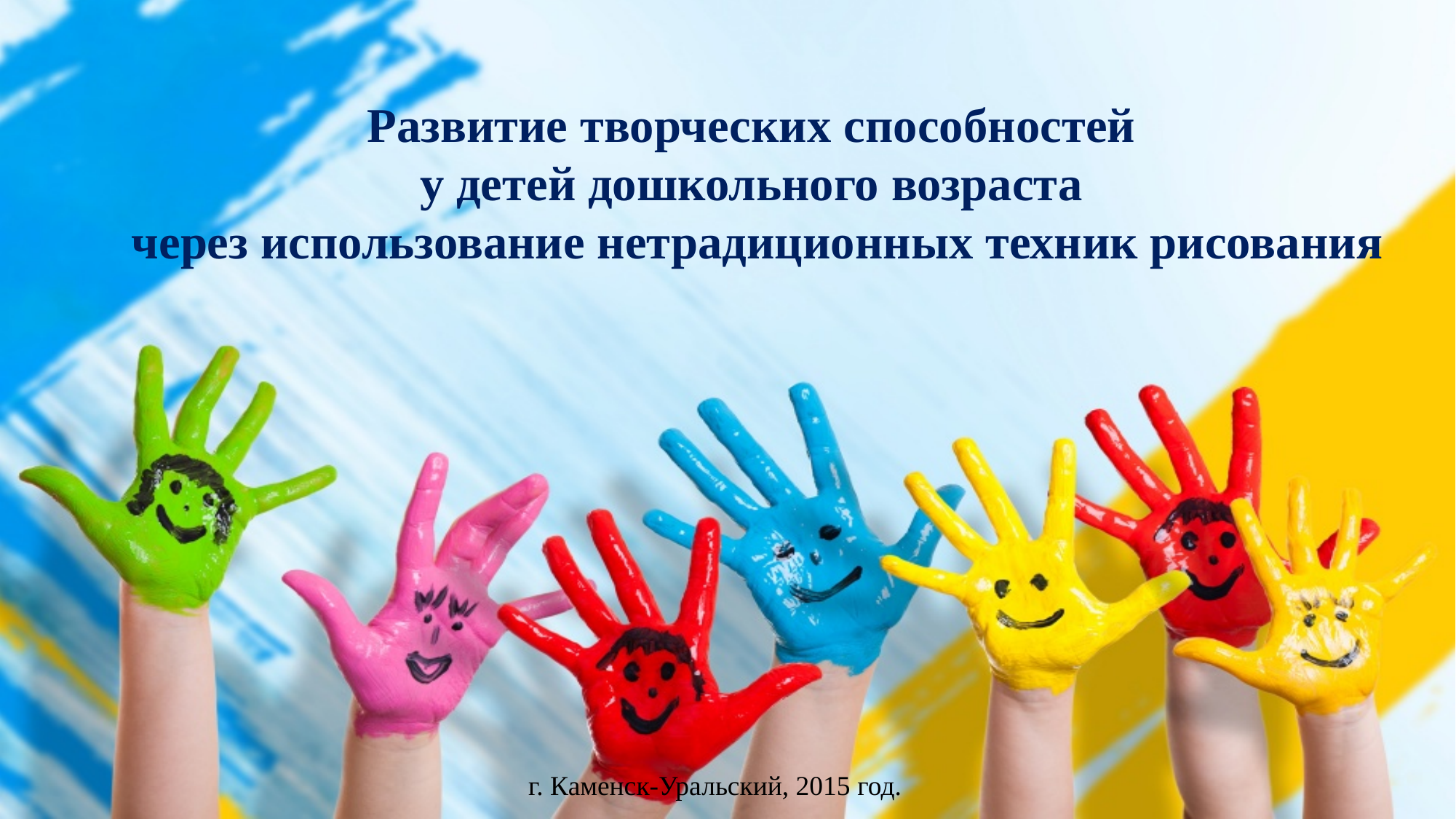

Развитие творческих способностей
у детей дошкольного возраста
через использование нетрадиционных техник рисования

г. Каменск-Уральский, 2015 год.